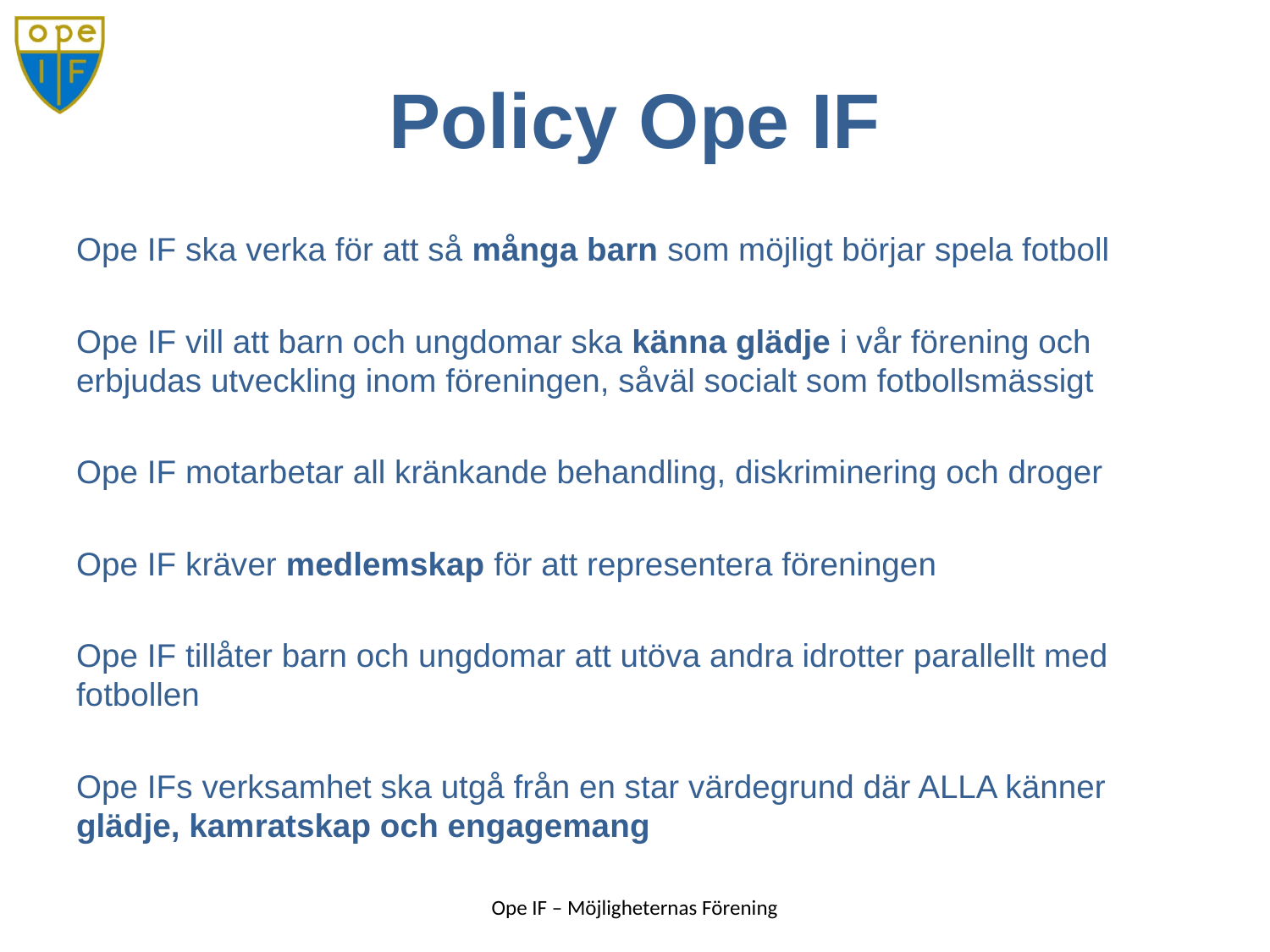

# Policy Ope IF
Ope IF ska verka för att så många barn som möjligt börjar spela fotboll

Ope IF vill att barn och ungdomar ska känna glädje i vår förening och erbjudas utveckling inom föreningen, såväl socialt som fotbollsmässigt

Ope IF motarbetar all kränkande behandling, diskriminering och droger

Ope IF kräver medlemskap för att representera föreningen

Ope IF tillåter barn och ungdomar att utöva andra idrotter parallellt med fotbollen

Ope IFs verksamhet ska utgå från en star värdegrund där ALLA känner glädje, kamratskap och engagemang